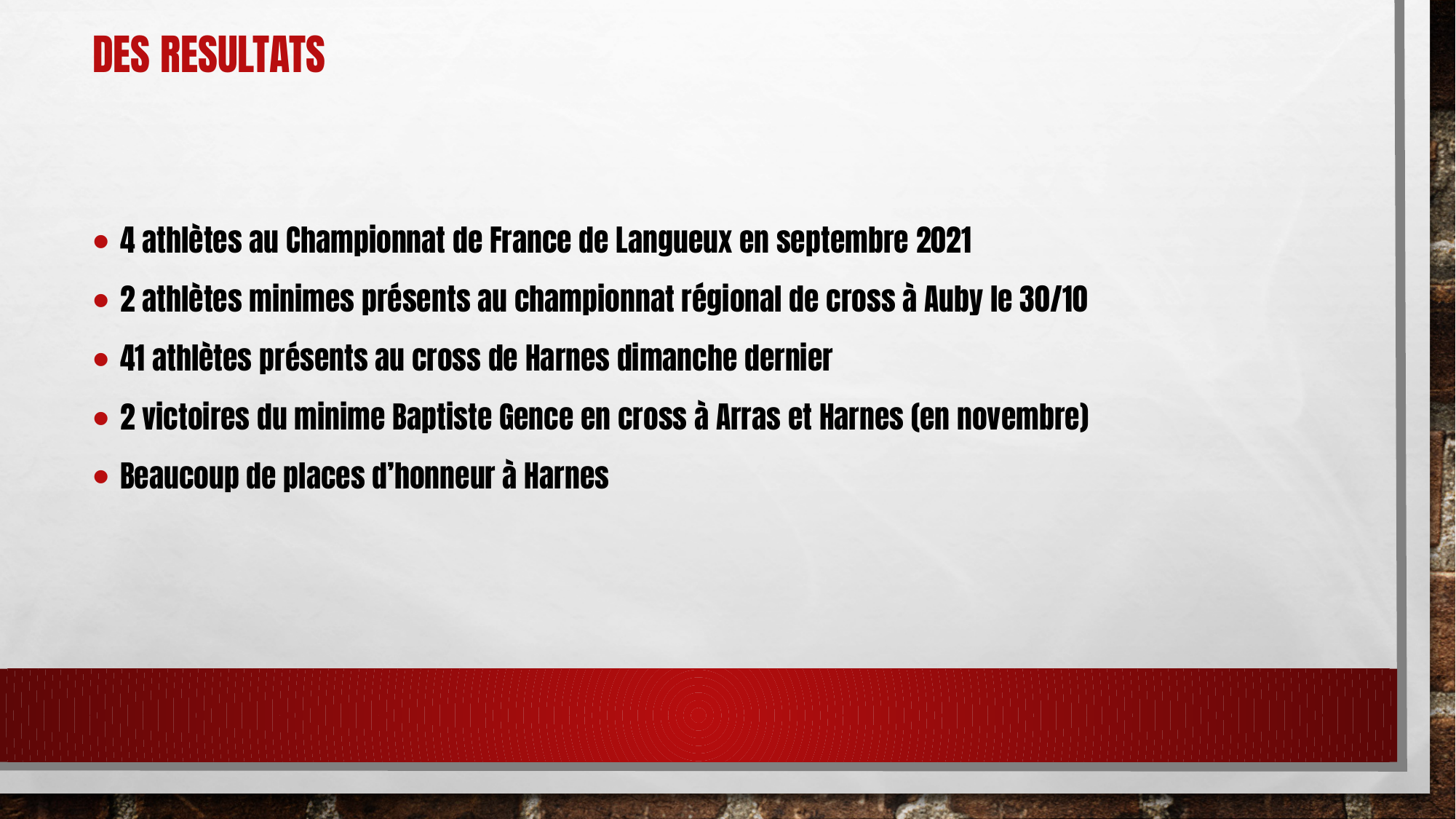

# Des resultats
4 athlètes au Championnat de France de Langueux en septembre 2021
2 athlètes minimes présents au championnat régional de cross à Auby le 30/10
41 athlètes présents au cross de Harnes dimanche dernier
2 victoires du minime Baptiste Gence en cross à Arras et Harnes (en novembre)
Beaucoup de places d’honneur à Harnes